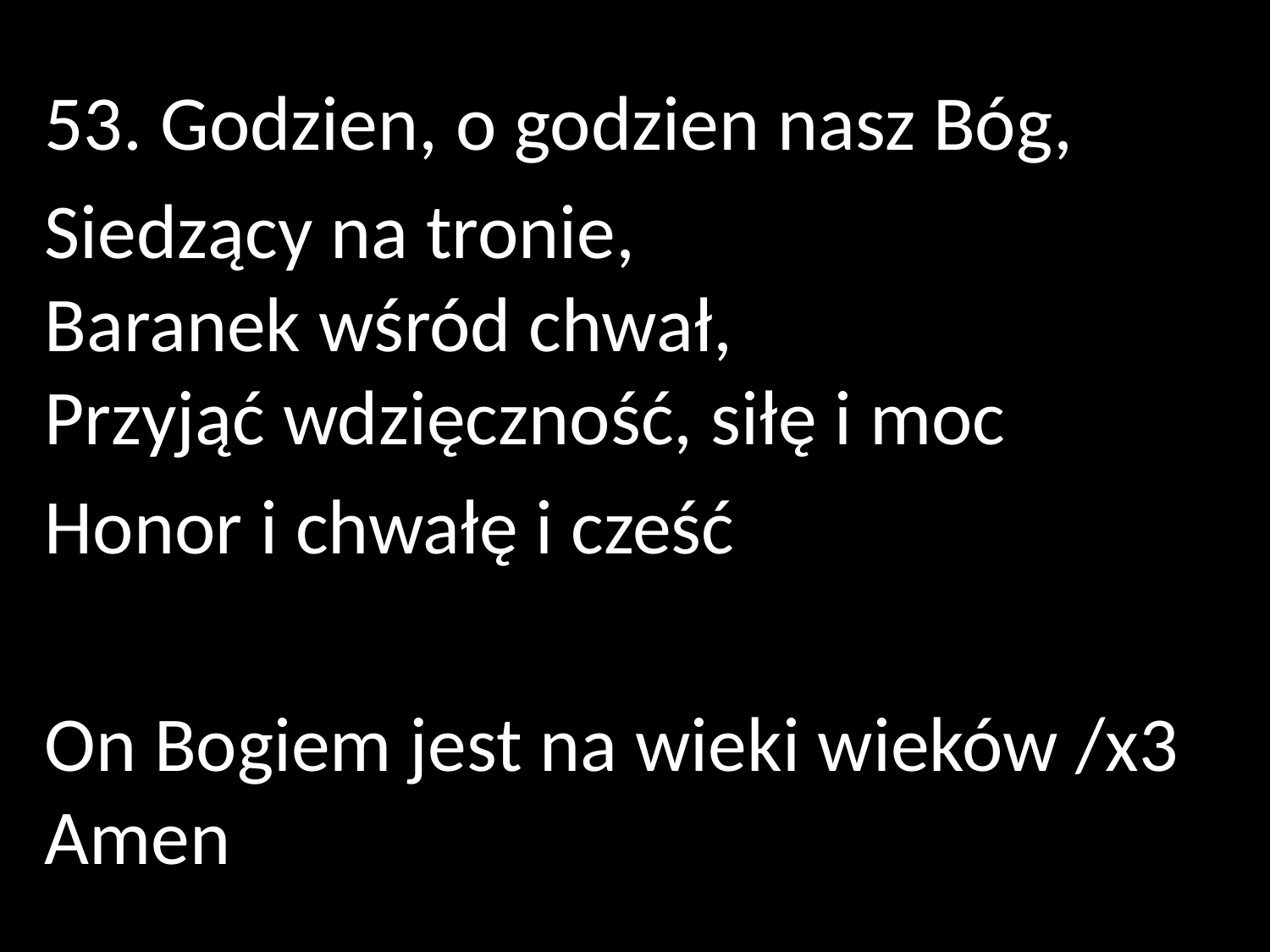

53. Godzien, o godzien nasz Bóg,
Siedzący na tronie,
Baranek wśród chwał,
Przyjąć wdzięczność, siłę i moc
Honor i chwałę i cześć

On Bogiem jest na wieki wieków /x3   Amen